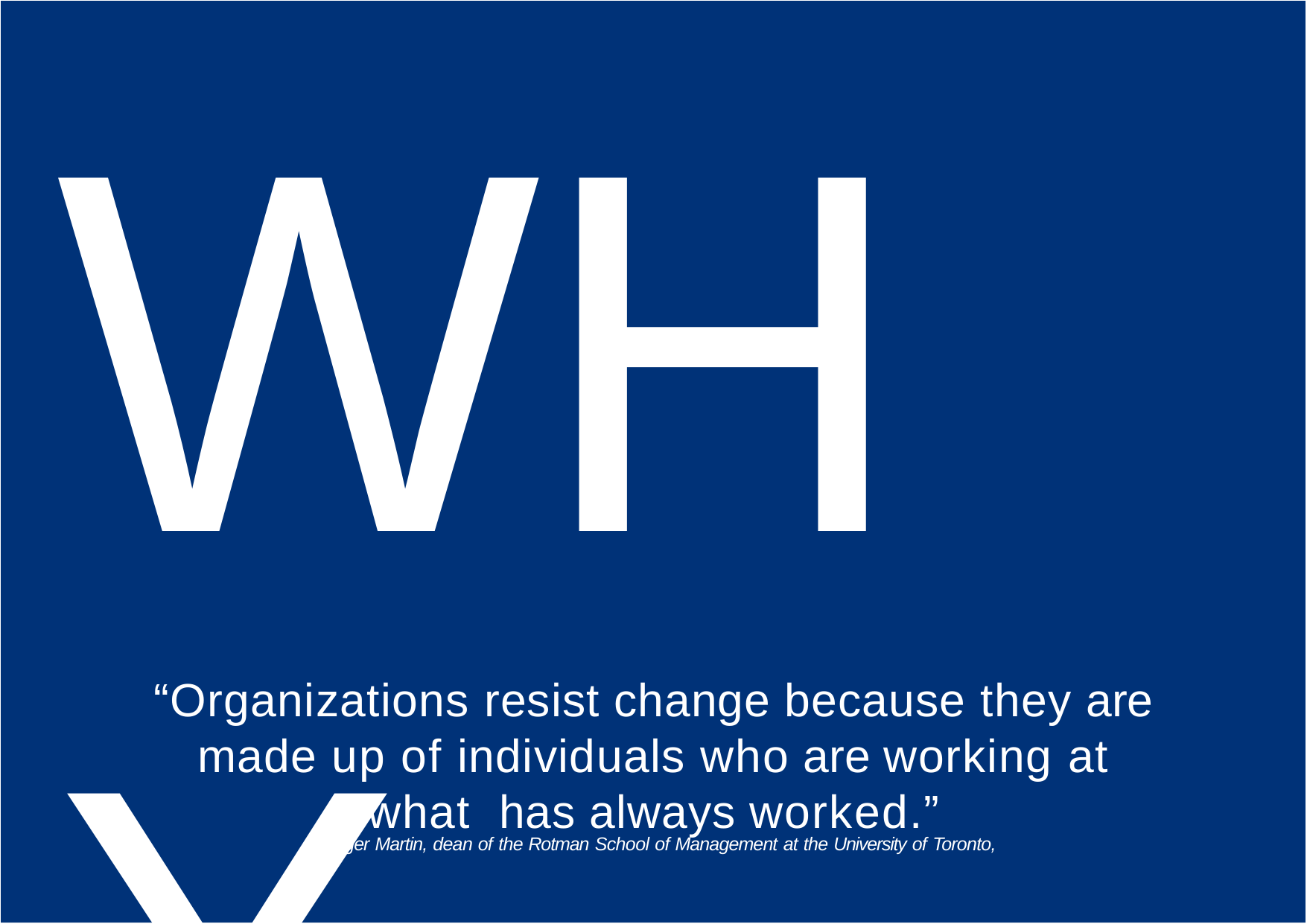

WHY
“Organizations resist change because they are  made up of individuals who are working at what  has always worked.”
Roger Martin, dean of the Rotman School of Management at the University of Toronto,